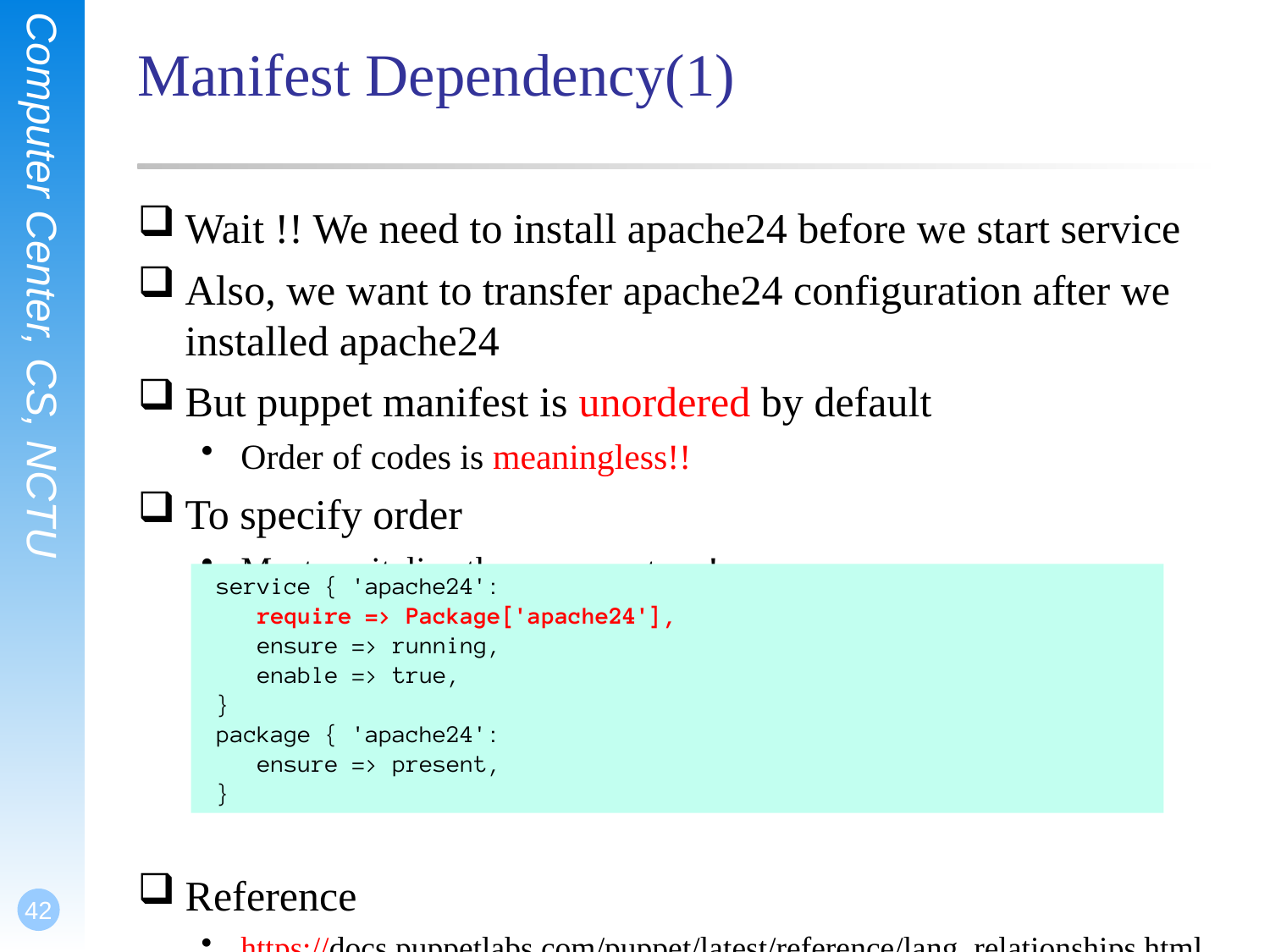

# Manifest Dependency(1)
Wait !! We need to install apache24 before we start service
Also, we want to transfer apache24 configuration after we installed apache24
But puppet manifest is unordered by default
Order of codes is meaningless!!
To specify order
Must capitalize the resource type!

Reference
https://docs.puppetlabs.com/puppet/latest/reference/lang_relationships.html

 service { 'apache24':
    require => Package['apache24'],
    ensure => running,
    enable => true,
 }
 package { 'apache24':
    ensure => present,
 }